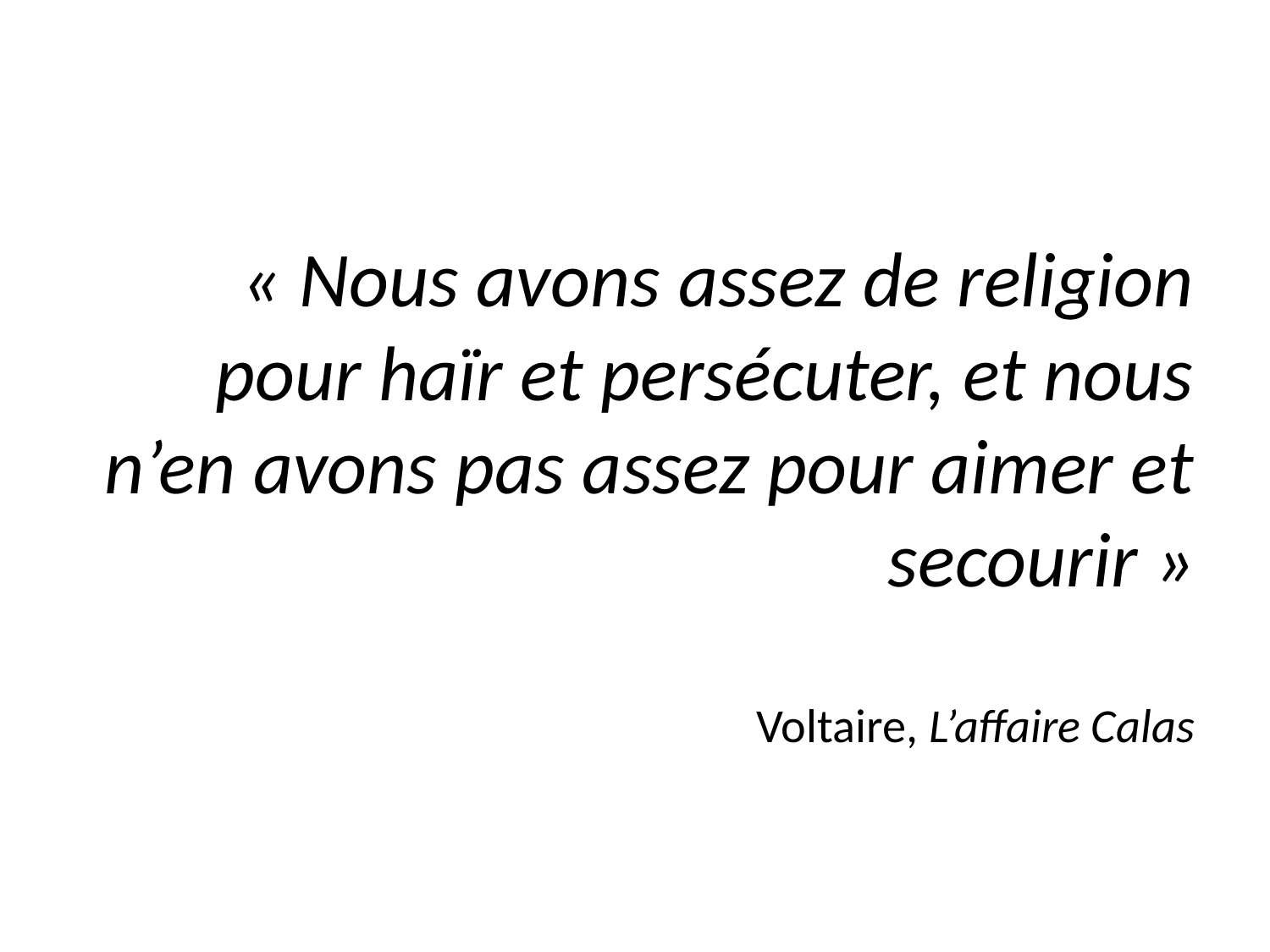

# « Nous avons assez de religion pour haïr et persécuter, et nous n’en avons pas assez pour aimer et secourir » Voltaire, L’affaire Calas